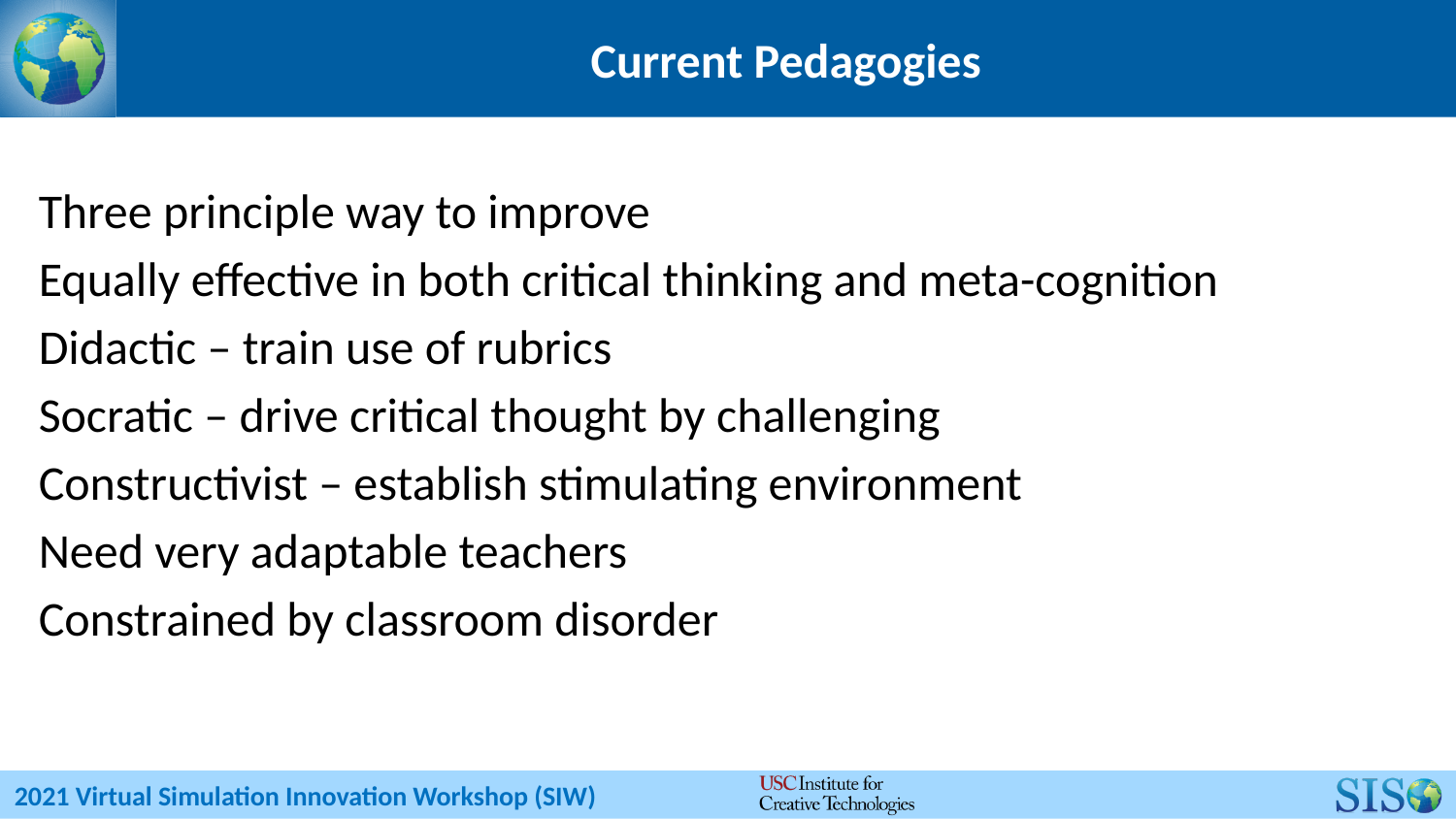

# Current Pedagogies
Three principle way to improve
Equally effective in both critical thinking and meta-cognition
Didactic – train use of rubrics
Socratic – drive critical thought by challenging
Constructivist – establish stimulating environment
Need very adaptable teachers
Constrained by classroom disorder